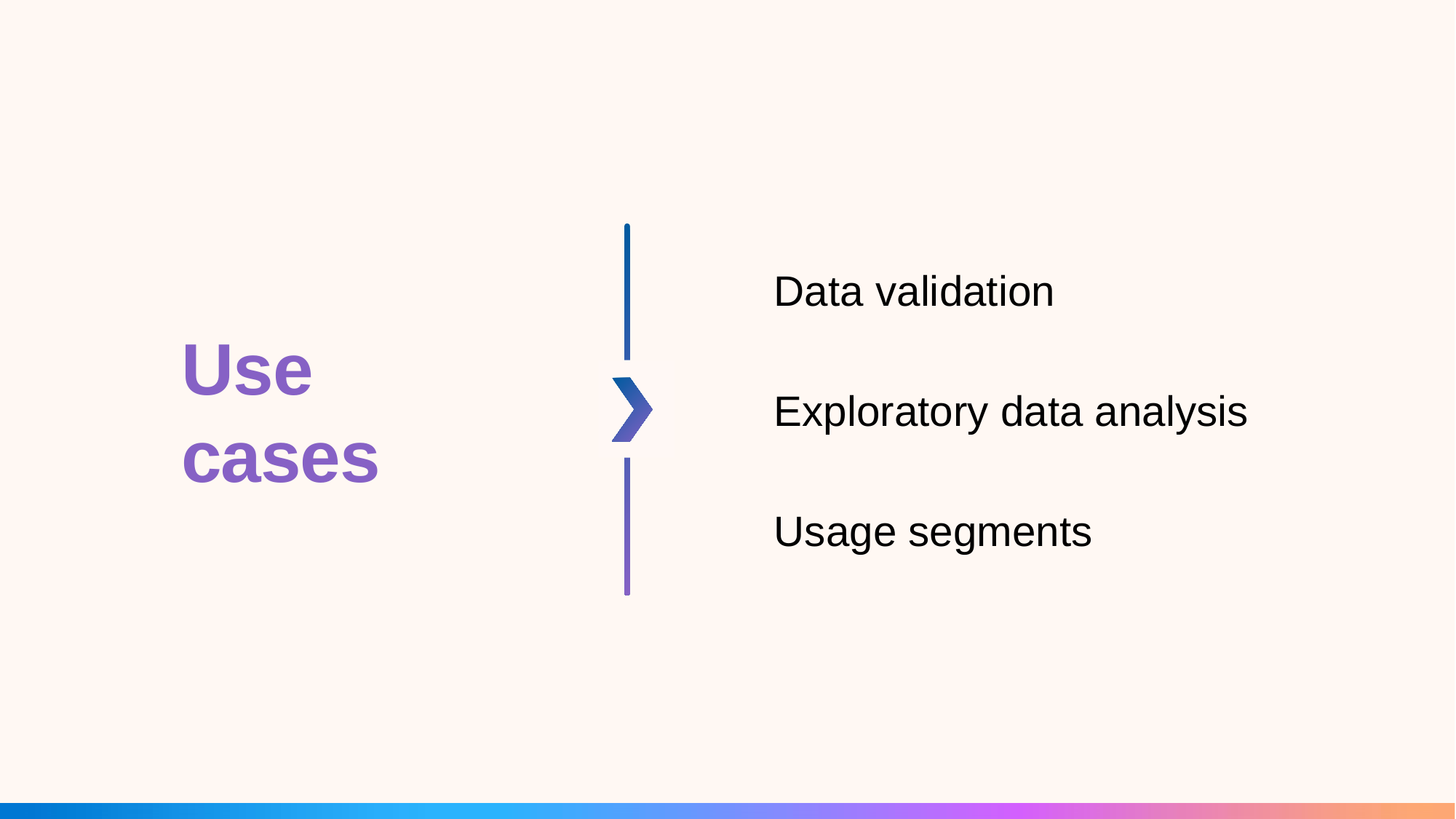

Data validation

Exploratory data analysis

Usage segments

Use cases